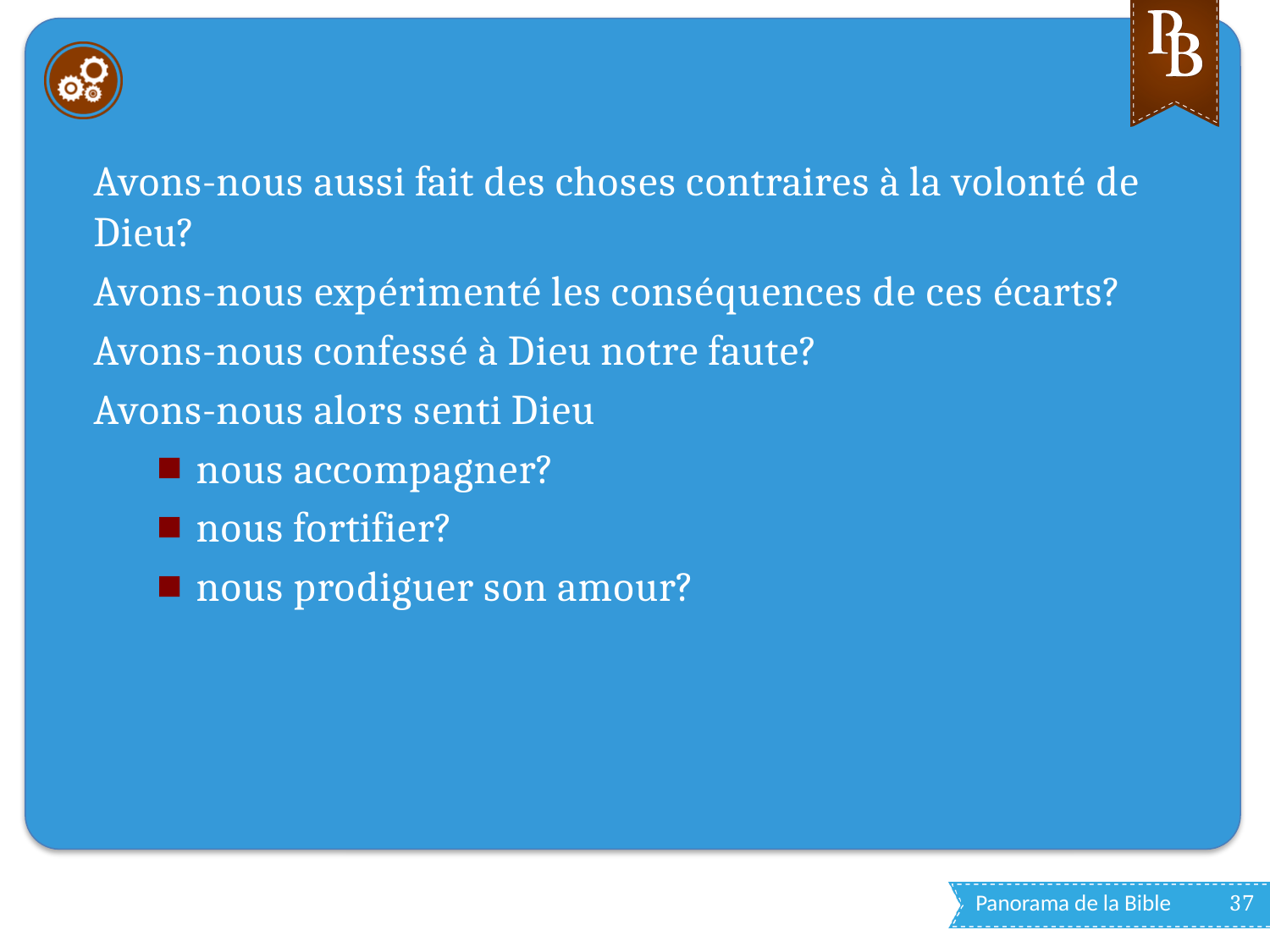

#
Avons-nous aussi fait des choses contraires à la volonté de Dieu?
Avons-nous expérimenté les conséquences de ces écarts?
Avons-nous confessé à Dieu notre faute?
Avons-nous alors senti Dieu
nous accompagner?
nous fortifier?
nous prodiguer son amour?